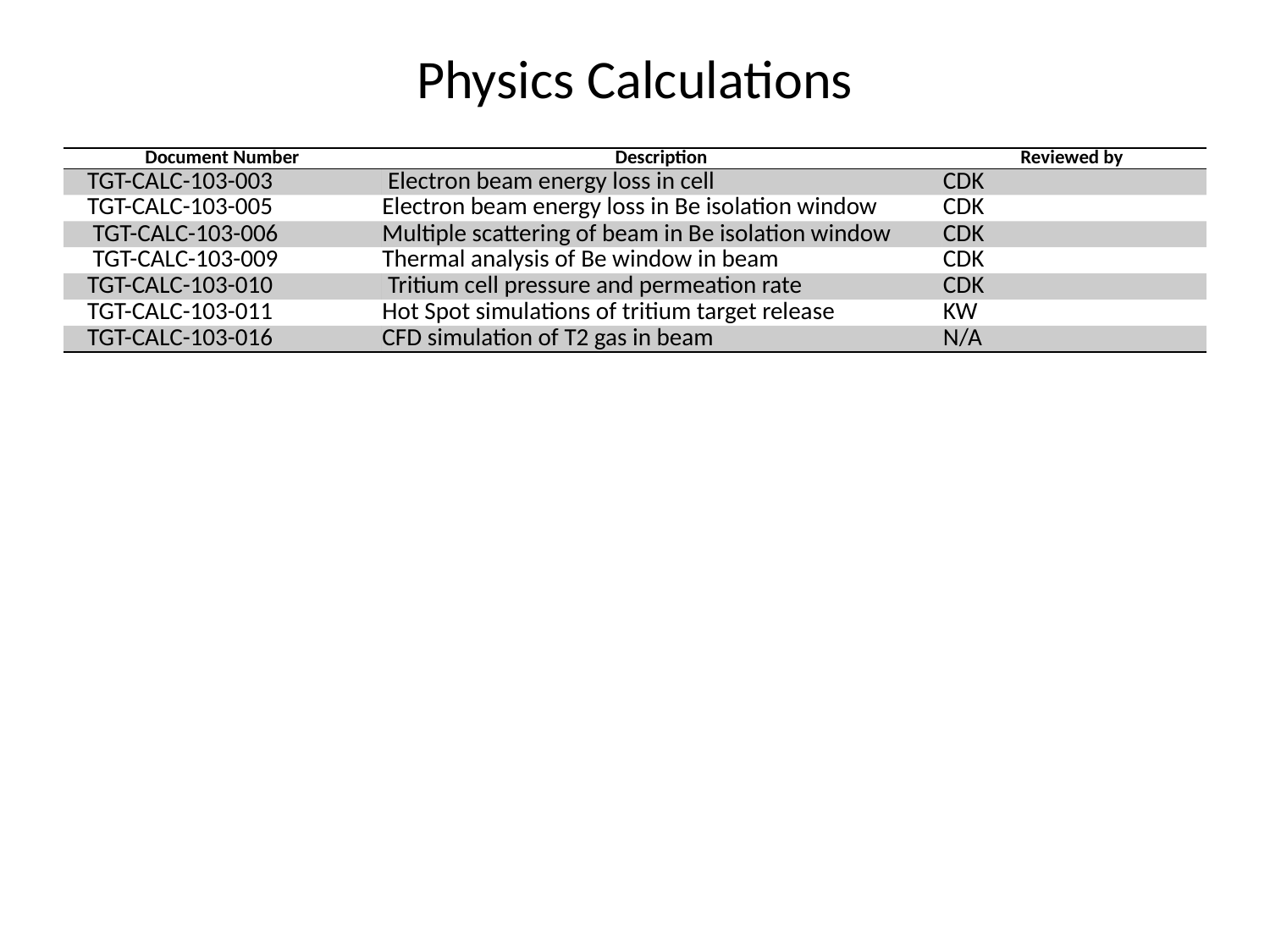

# Physics Calculations
| Document Number | Description | Reviewed by |
| --- | --- | --- |
| TGT-CALC-103-003 | Electron beam energy loss in cell | CDK |
| TGT-CALC-103-005 | Electron beam energy loss in Be isolation window | CDK |
| TGT-CALC-103-006 | Multiple scattering of beam in Be isolation window | CDK |
| TGT-CALC-103-009 | Thermal analysis of Be window in beam | CDK |
| TGT-CALC-103-010 | Tritium cell pressure and permeation rate | CDK |
| TGT-CALC-103-011 | Hot Spot simulations of tritium target release | KW |
| TGT-CALC-103-016 | CFD simulation of T2 gas in beam | N/A |